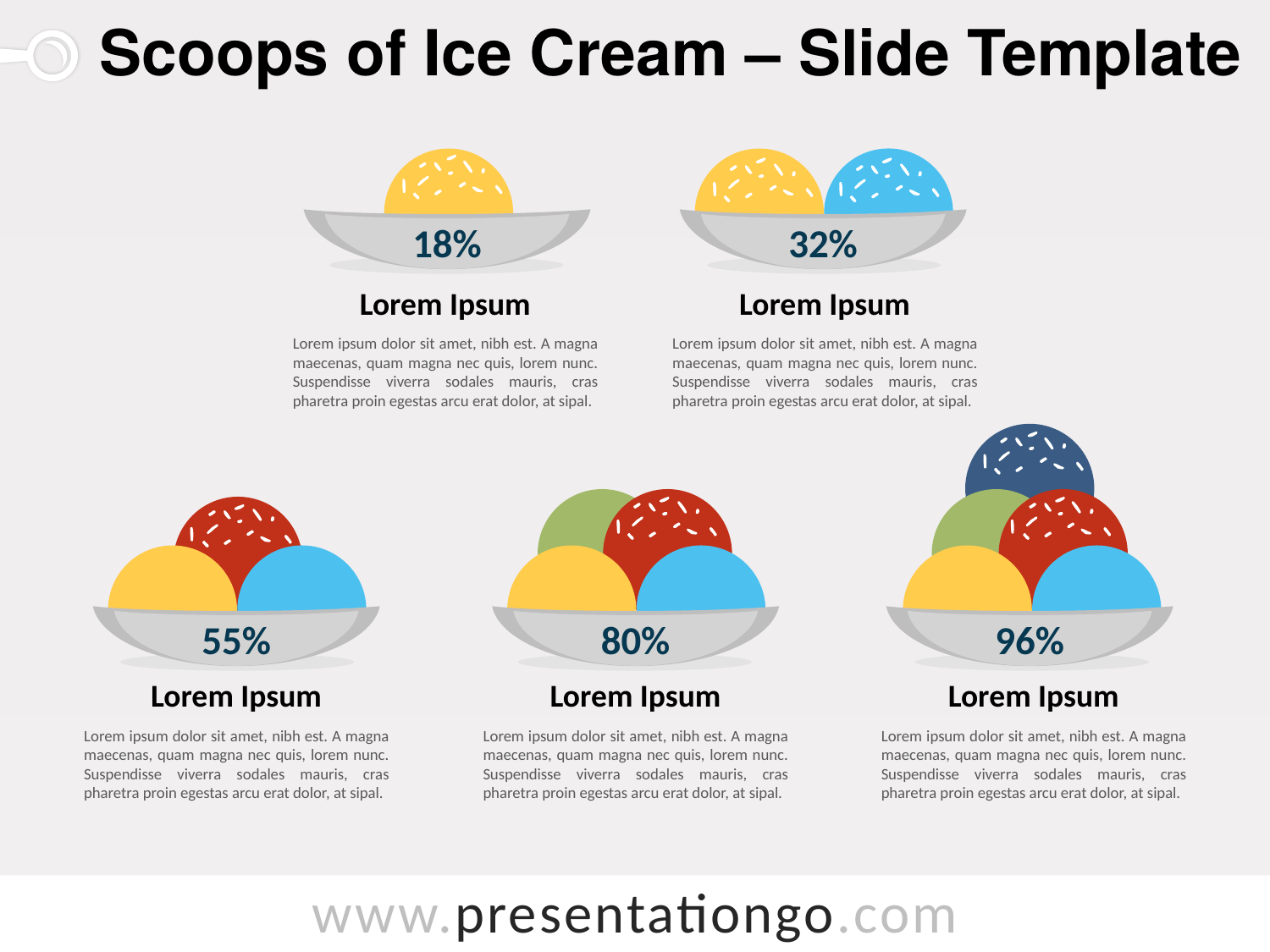

# Scoops of Ice Cream – Slide Template

18%

32%

Lorem Ipsum
Lorem ipsum dolor sit amet, nibh est. A magna maecenas, quam magna nec quis, lorem nunc. Suspendisse viverra sodales mauris, cras pharetra proin egestas arcu erat dolor, at sipal.
Lorem Ipsum
Lorem ipsum dolor sit amet, nibh est. A magna maecenas, quam magna nec quis, lorem nunc. Suspendisse viverra sodales mauris, cras pharetra proin egestas arcu erat dolor, at sipal.

96%

80%

55%

Lorem Ipsum
Lorem ipsum dolor sit amet, nibh est. A magna maecenas, quam magna nec quis, lorem nunc. Suspendisse viverra sodales mauris, cras pharetra proin egestas arcu erat dolor, at sipal.
Lorem Ipsum
Lorem ipsum dolor sit amet, nibh est. A magna maecenas, quam magna nec quis, lorem nunc. Suspendisse viverra sodales mauris, cras pharetra proin egestas arcu erat dolor, at sipal.
Lorem Ipsum
Lorem ipsum dolor sit amet, nibh est. A magna maecenas, quam magna nec quis, lorem nunc. Suspendisse viverra sodales mauris, cras pharetra proin egestas arcu erat dolor, at sipal.